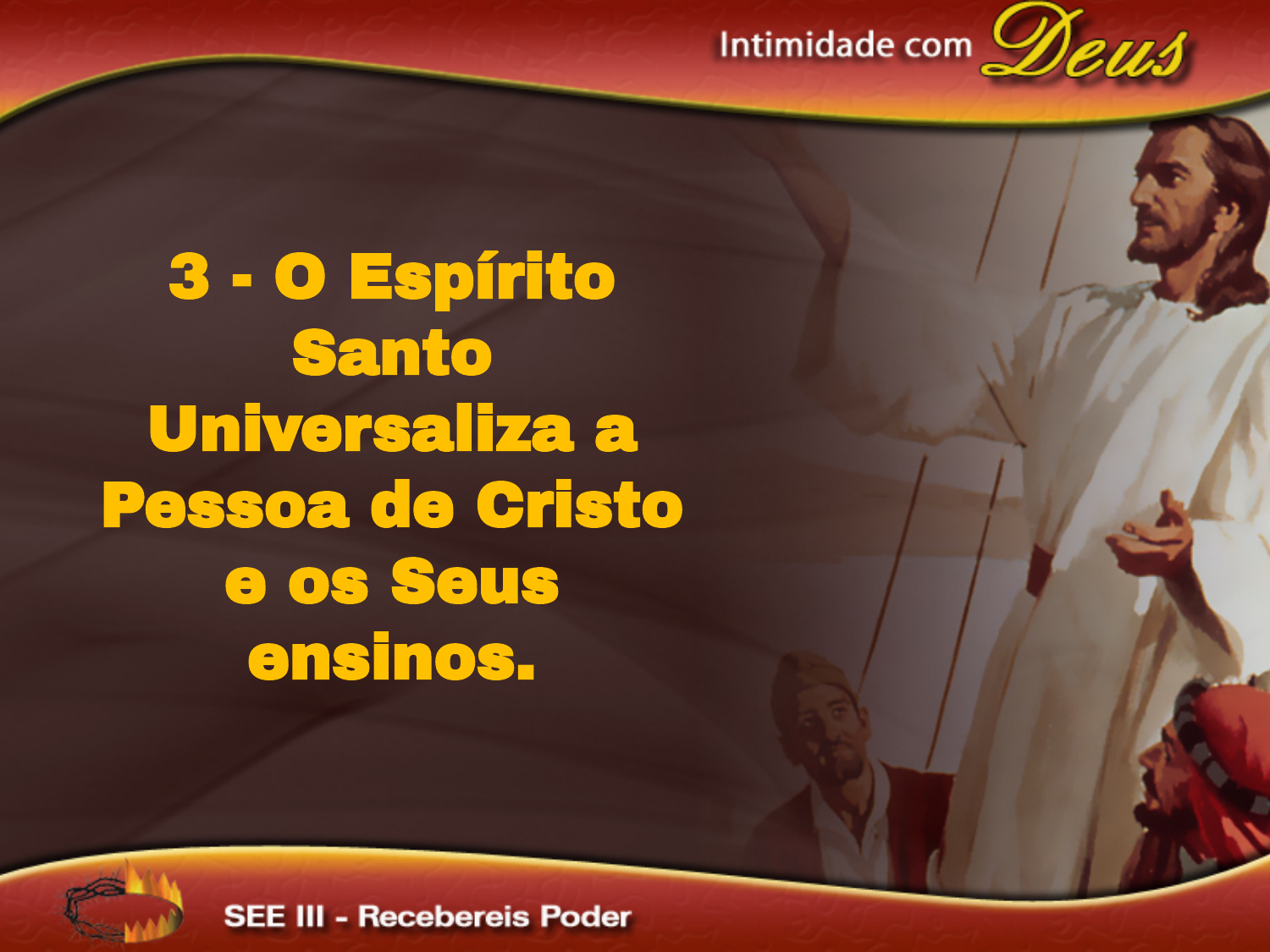

3 - O Espírito Santo Universaliza a Pessoa de Cristo e os Seus ensinos.